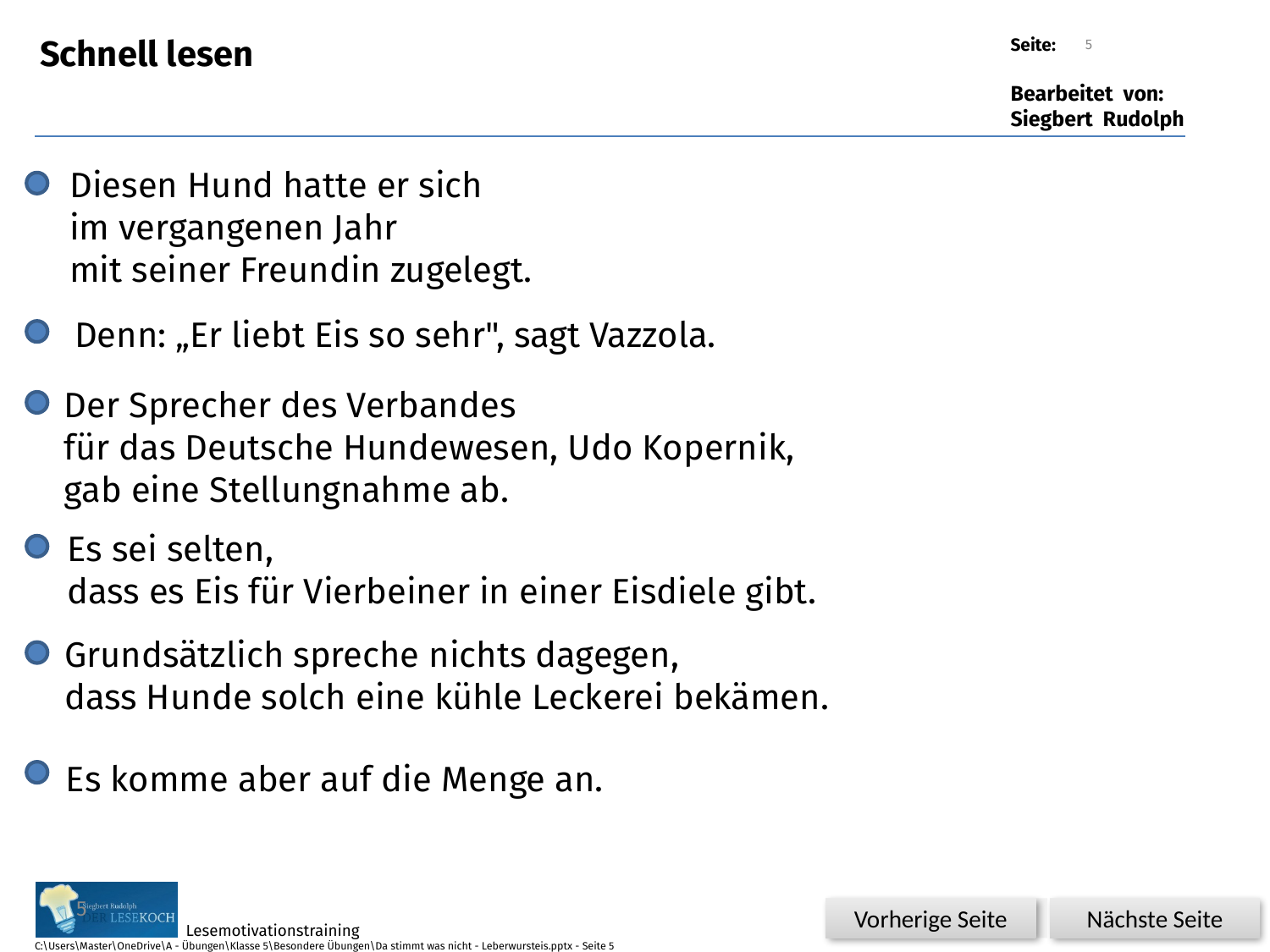

5
Schnell lesen
Diesen Hund hatte er sich
im vergangenen Jahr
mit seiner Freundin zuge­legt.

Denn: „Er liebt Eis so sehr", sagt Vazzola.

Der Sprecher des Verbandes
für das Deutsche Hundewesen, Udo Kopernik,
gab eine Stellungnahme ab.

Es sei selten,
dass es Eis für Vierbeiner in einer Eisdiele gibt.

Grundsätzlich spreche nichts dagegen,
dass Hun­de solch eine kühle Leckerei bekämen.

Es komme aber auf die Menge an.

5

Vorherige Seite

Nächste Seite
C:\Users\Master\OneDrive\A - Übungen\Klasse 5\Besondere Übungen\Da stimmt was nicht - Leberwursteis.pptx - Seite 5